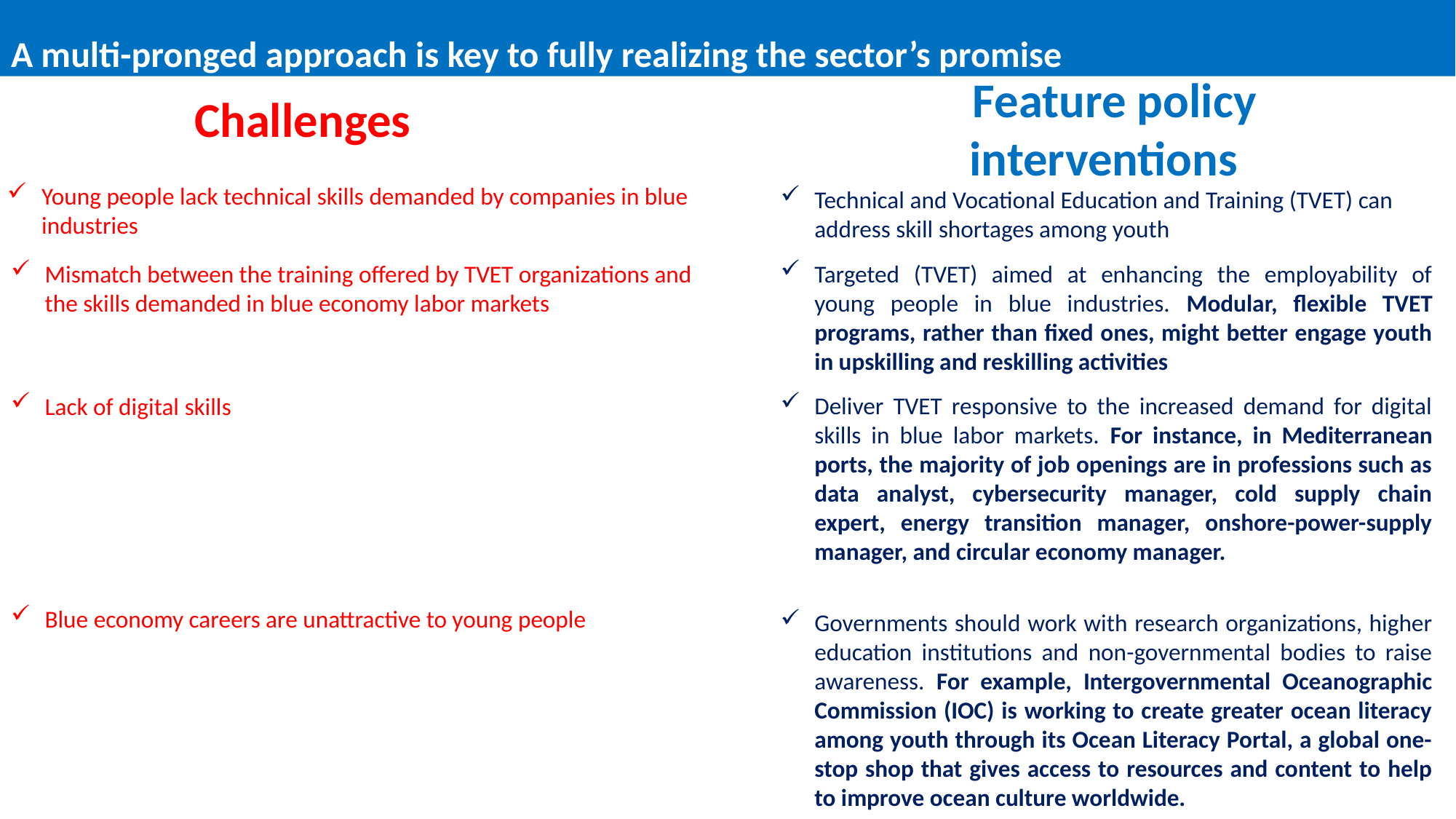

# A multi-pronged approach is key to fully realizing the sector’s promise
Challenges

Feature policy interventions

Young people lack technical skills demanded by companies in blue industries

Technical and Vocational Education and Training (TVET) can address skill shortages among youth
Mismatch between the training offered by TVET organizations and the skills demanded in blue economy labor markets
Targeted (TVET) aimed at enhancing the employability of young people in blue industries. Modular, flexible TVET programs, rather than fixed ones, might better engage youth in upskilling and reskilling activities
Deliver TVET responsive to the increased demand for digital skills in blue labor markets. For instance, in Mediterranean ports, the majority of job openings are in professions such as data analyst, cybersecurity manager, cold supply chain expert, energy transition manager, onshore-power-supply manager, and circular economy manager.
Lack of digital skills
Blue economy careers are unattractive to young people
Governments should work with research organizations, higher education institutions and non-governmental bodies to raise awareness. For example, Intergovernmental Oceanographic Commission (IOC) is working to create greater ocean literacy among youth through its Ocean Literacy Portal, a global one-stop shop that gives access to resources and content to help to improve ocean culture worldwide.